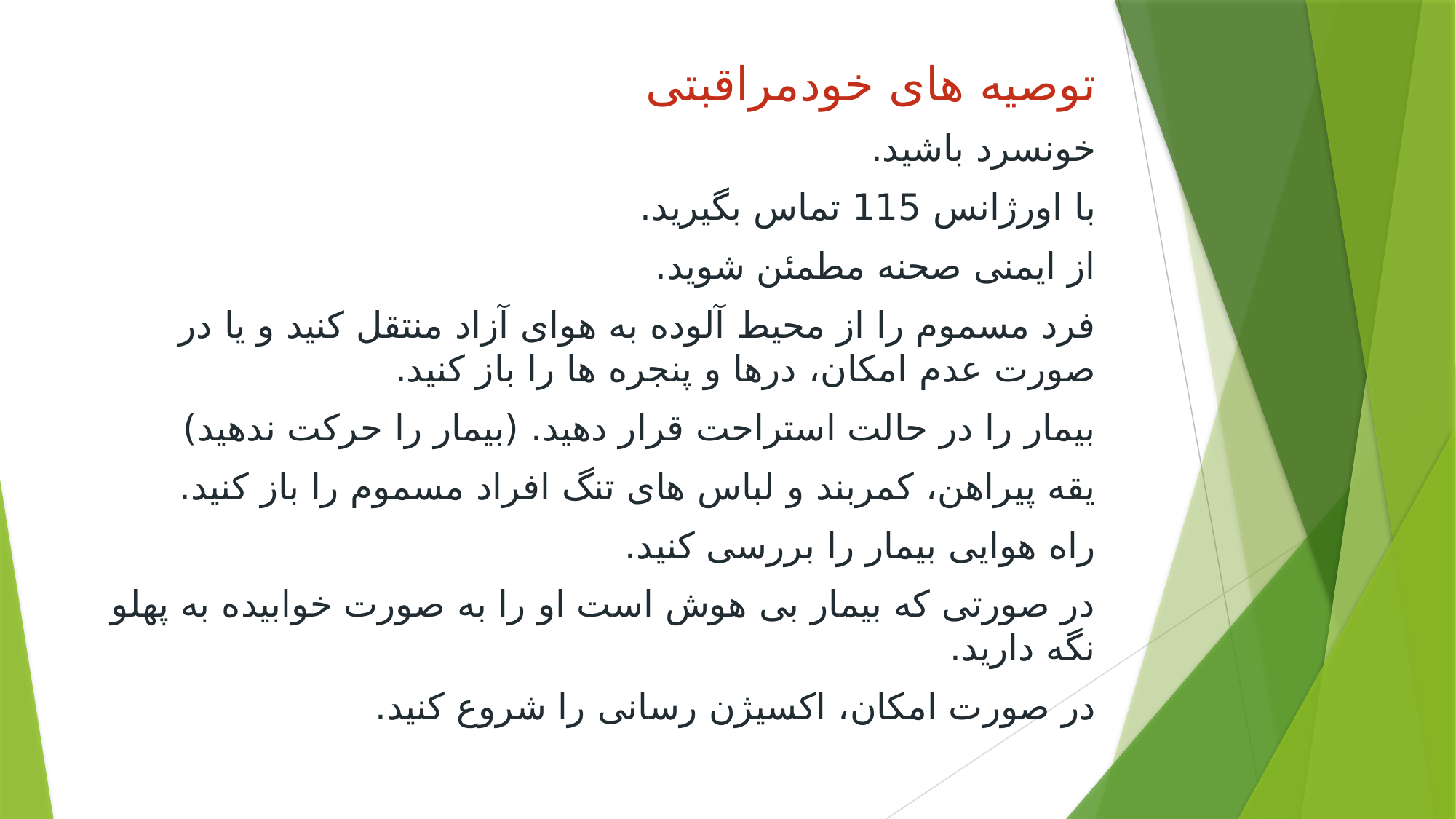

توصیه های خودمراقبتی
خونسرد باشید.
با اورژانس 115 تماس بگیرید.
از ایمنی صحنه مطمئن شوید.
فرد مسموم را از محیط آلوده به هوای آزاد منتقل کنید و یا در صورت عدم امکان، درها و پنجره ها را باز کنید.
بیمار را در حالت استراحت قرار دهید. (بیمار را حرکت ندهید)
یقه پیراهن، كمربند و لباس های تنگ افراد مسموم را باز کنید.
راه هوایی بیمار را بررسی کنید.
در صورتی که بیمار بی هوش است او را به صورت خوابیده به پهلو نگه دارید.
در صورت امکان، اکسیژن رسانی را شروع کنید.